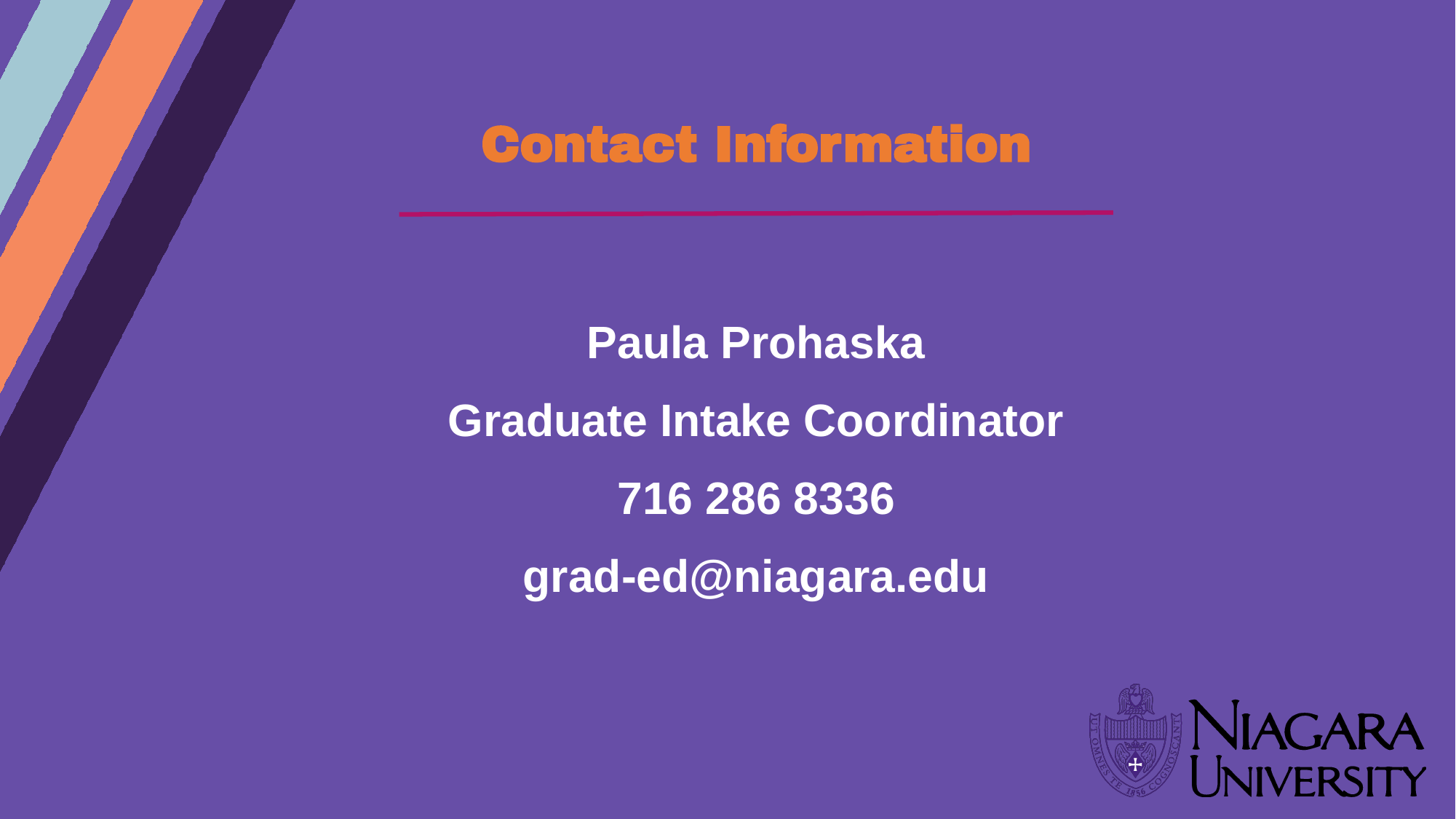

# Contact Information
Paula Prohaska
Graduate Intake Coordinator
716 286 8336
grad-ed@niagara.edu